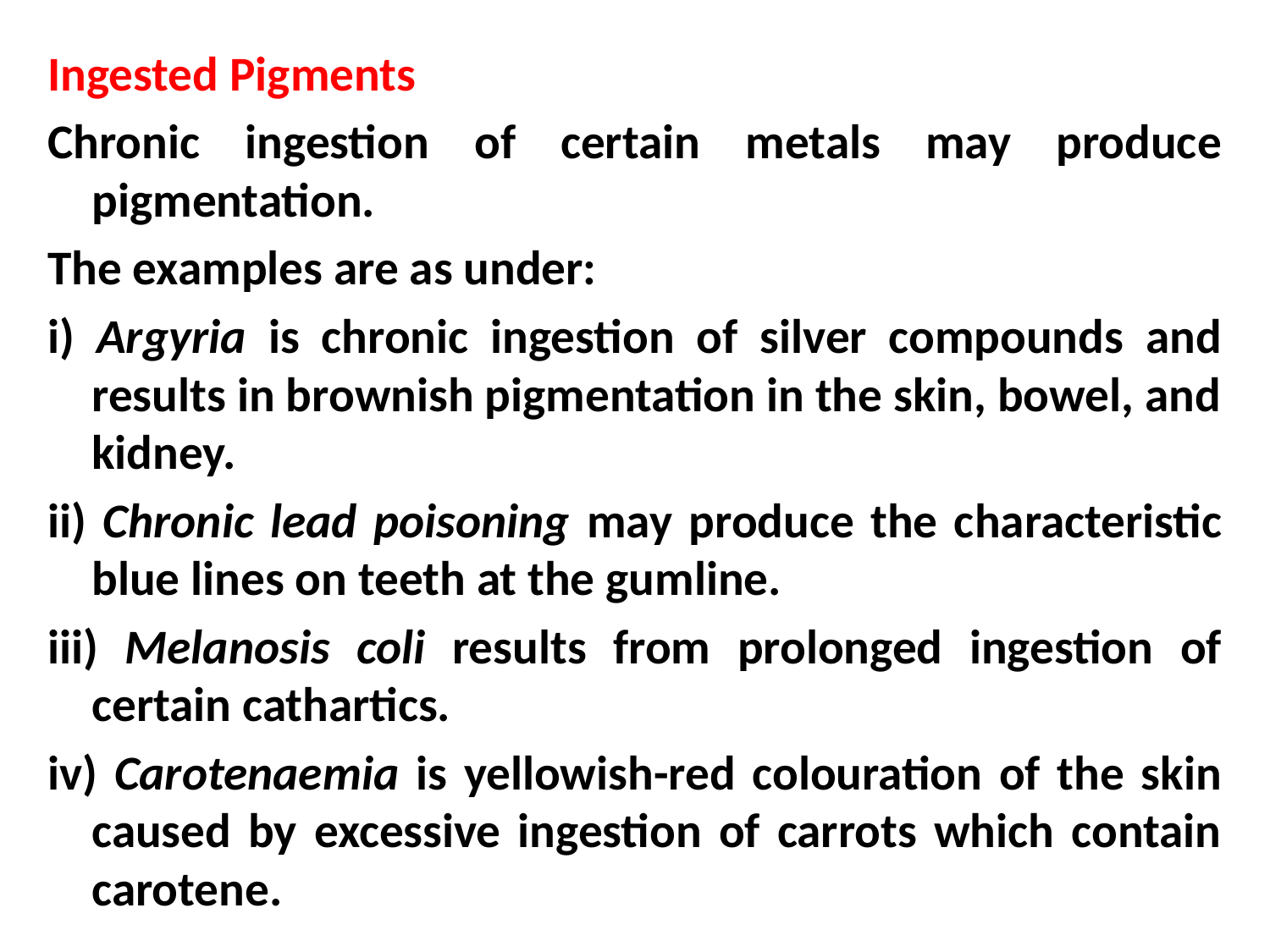

Ingested Pigments
Chronic ingestion of certain metals may produce pigmentation.
The examples are as under:
i) Argyria is chronic ingestion of silver compounds and results in brownish pigmentation in the skin, bowel, and kidney.
ii) Chronic lead poisoning may produce the characteristic blue lines on teeth at the gumline.
iii) Melanosis coli results from prolonged ingestion of certain cathartics.
iv) Carotenaemia is yellowish-red colouration of the skin caused by excessive ingestion of carrots which contain carotene.